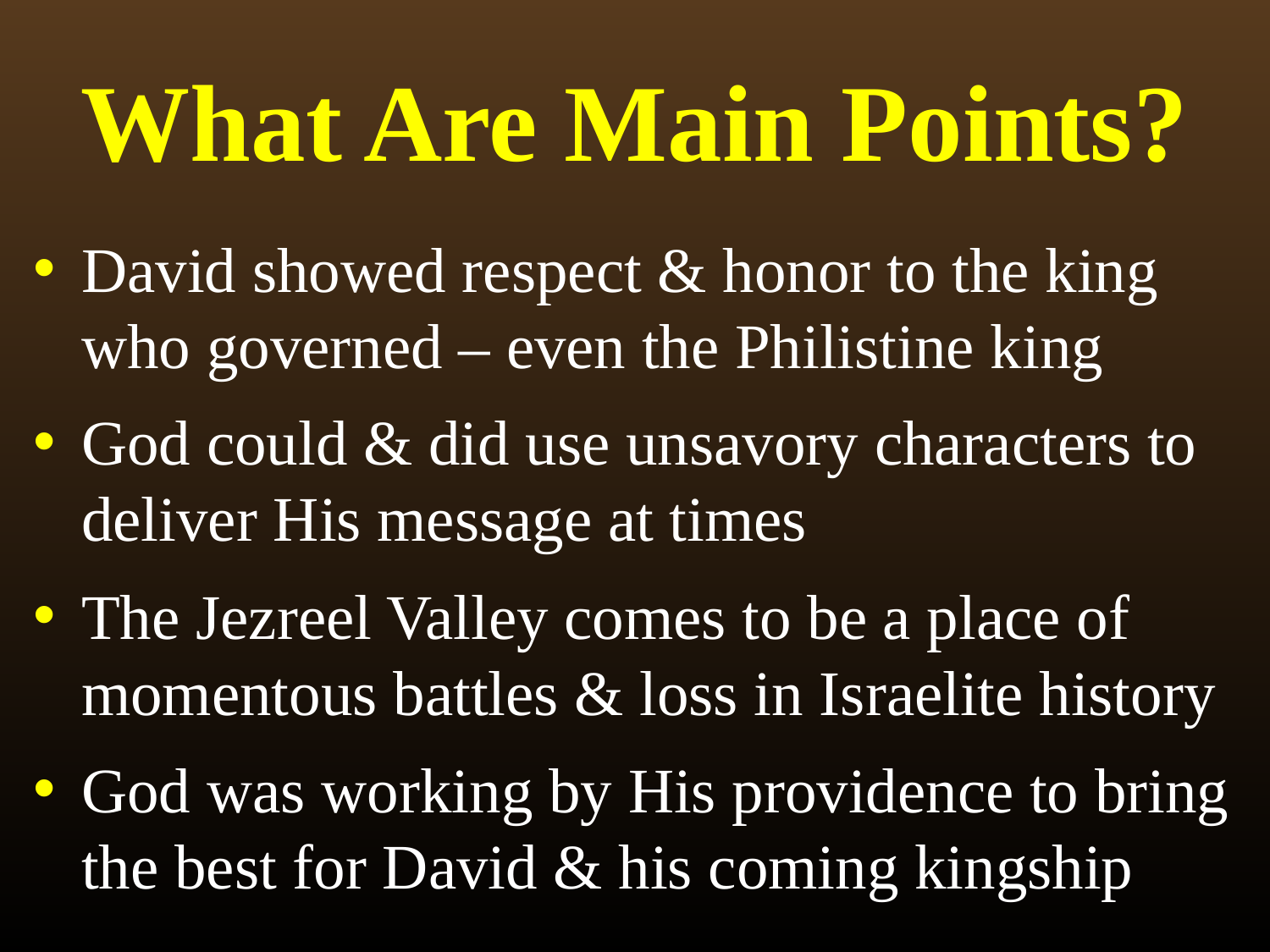

# What Are Main Points?
David showed respect & honor to the king who governed – even the Philistine king
God could & did use unsavory characters to deliver His message at times
The Jezreel Valley comes to be a place of momentous battles & loss in Israelite history
God was working by His providence to bring the best for David & his coming kingship